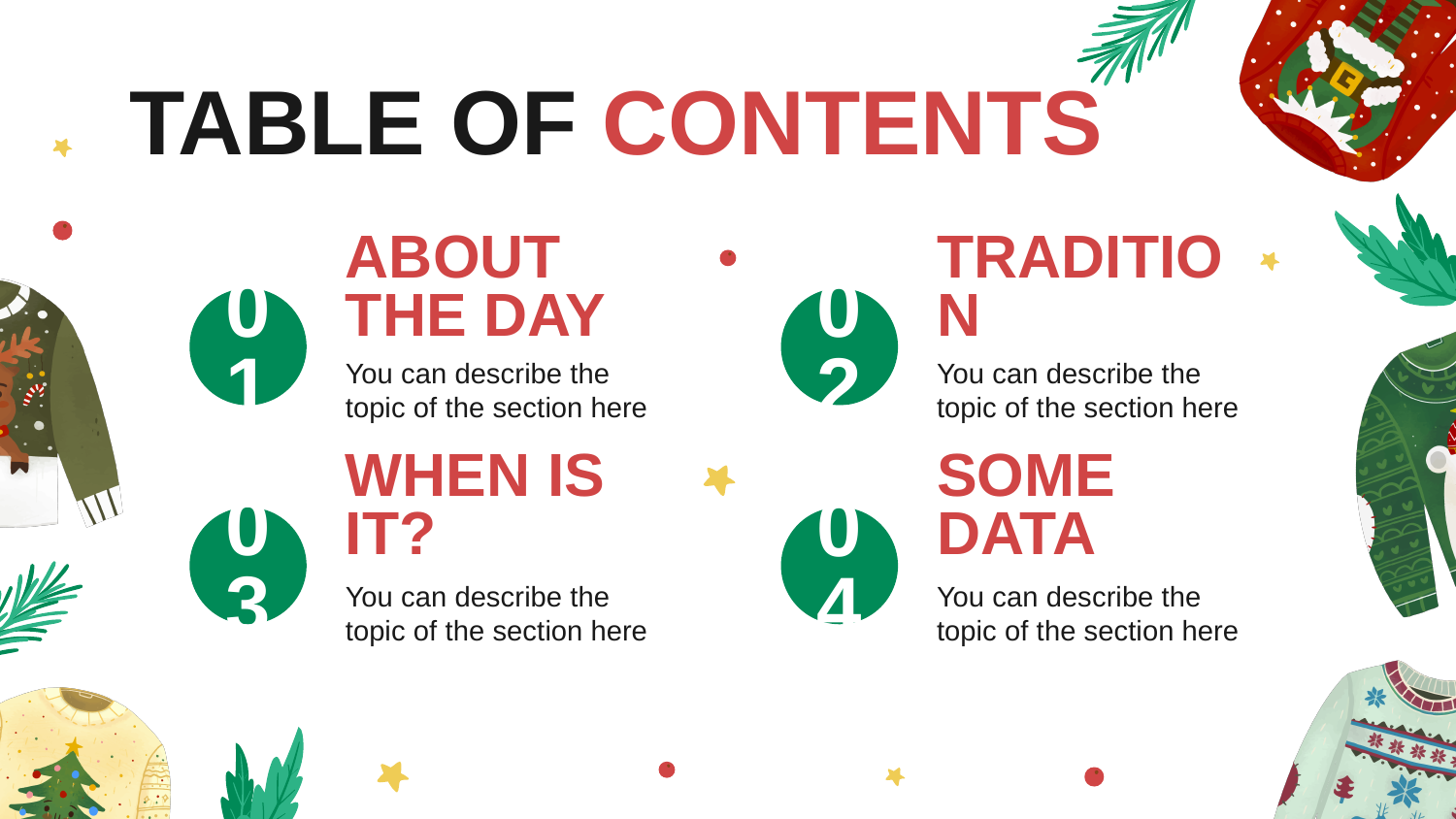

# TABLE OF CONTENTS

ABOUT THE DAY
TRADITION
01
02
You can describe the topic of the section here
You can describe the topic of the section here

WHEN IS IT?
SOME DATA
03
04
You can describe the topic of the section here
You can describe the topic of the section here